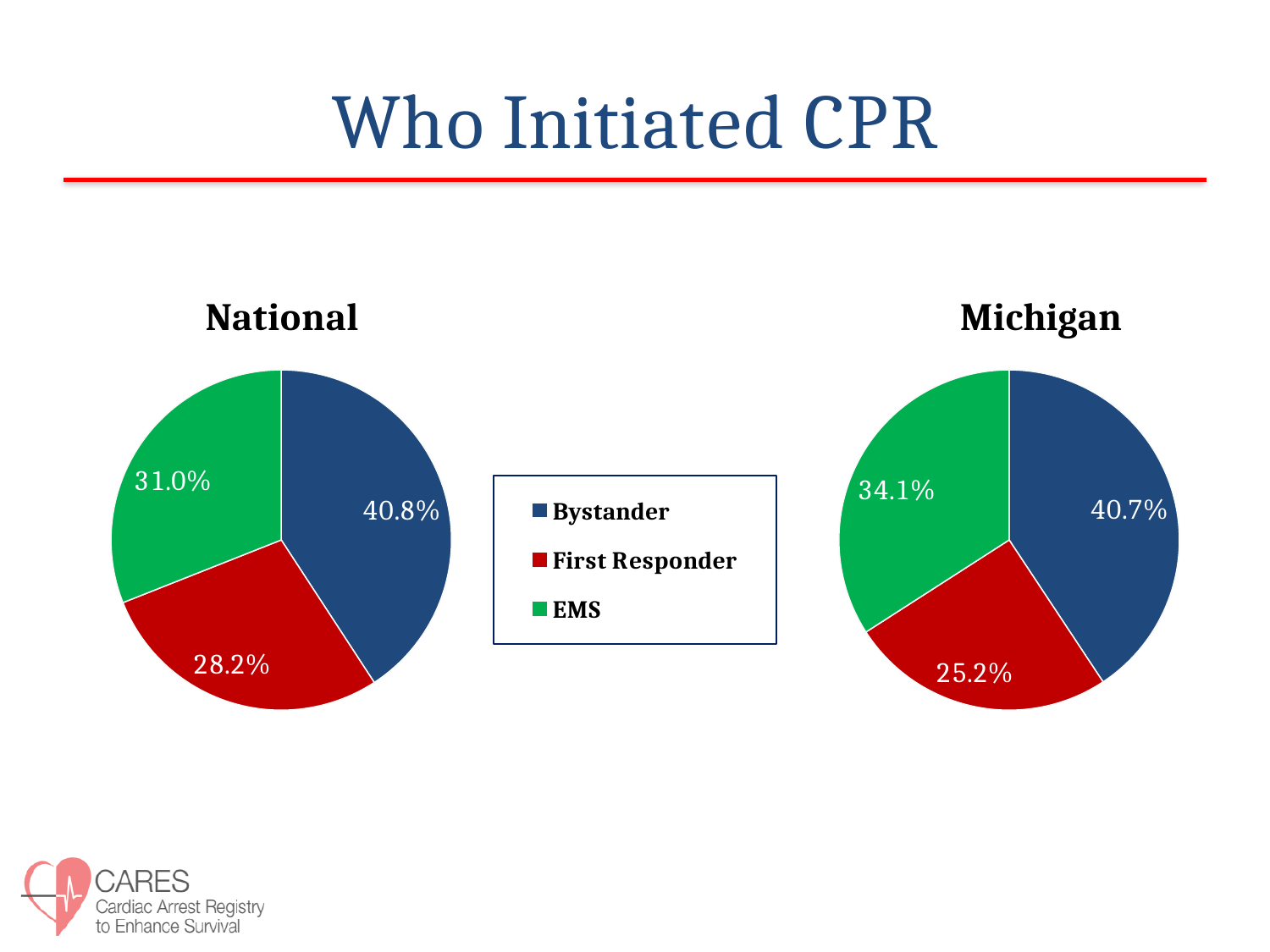

# Who Initiated CPR

### Chart: National

| Category | Who Initiated CPR |
|---|---|
| Bystander | 40.8 |
| First Responder | 28.2 |
| EMS | 31.0 |

### Chart: Michigan

| Category | Who Initiated CPR |
|---|---|
| Lay Person | 40.7 |
| First Responder | 25.2 |
| EMS | 34.1 |